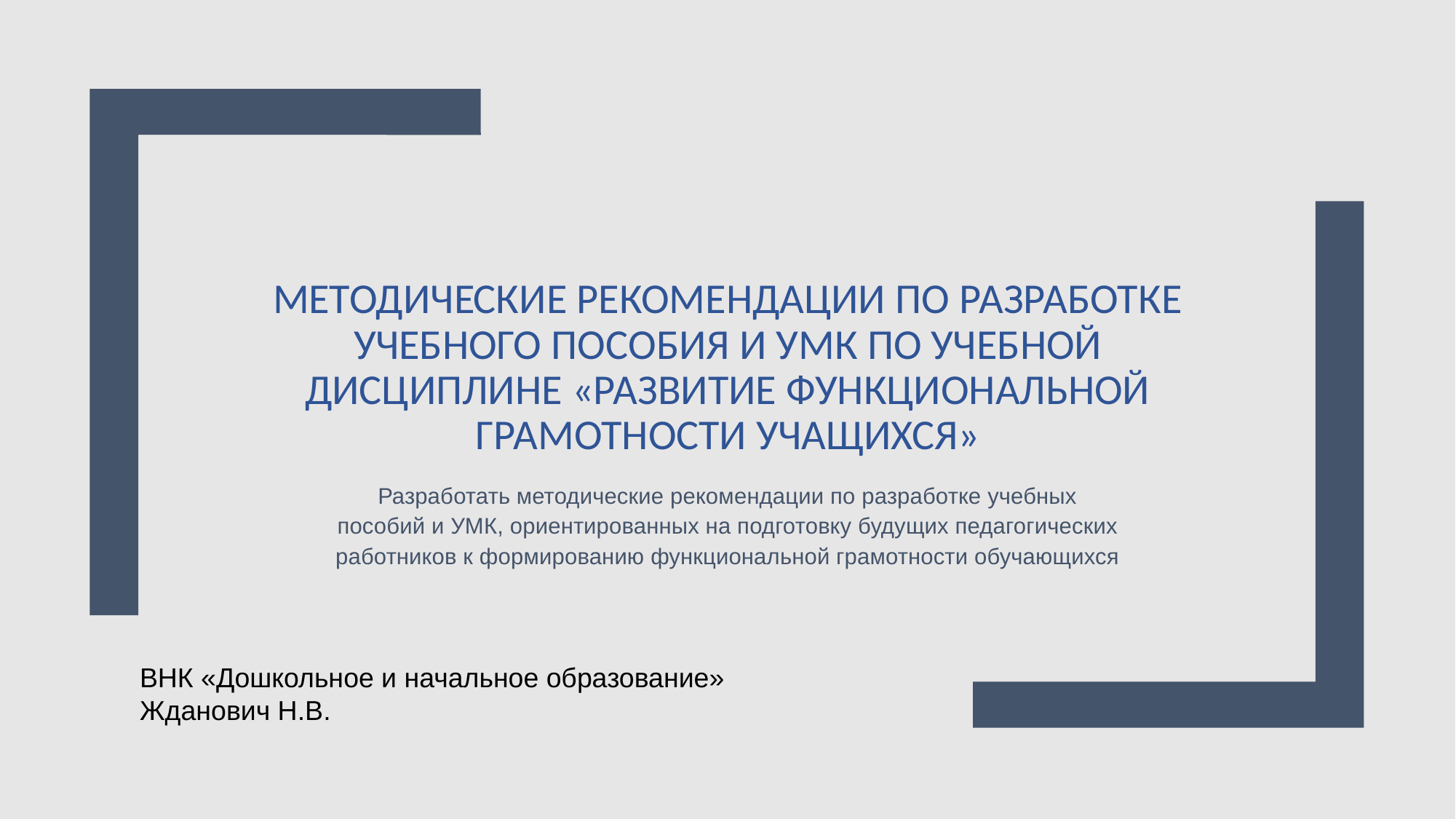

# Методические рекомендации по разработке учебного пособия и УМК по учебной дисциплине «Развитие функциональной грамотности учащихся»
Разработать методические рекомендации по разработке учебных пособий и УМК, ориентированных на подготовку будущих педагогических работников к формированию функциональной грамотности обучающихся
ВНК «Дошкольное и начальное образование»
Жданович Н.В.